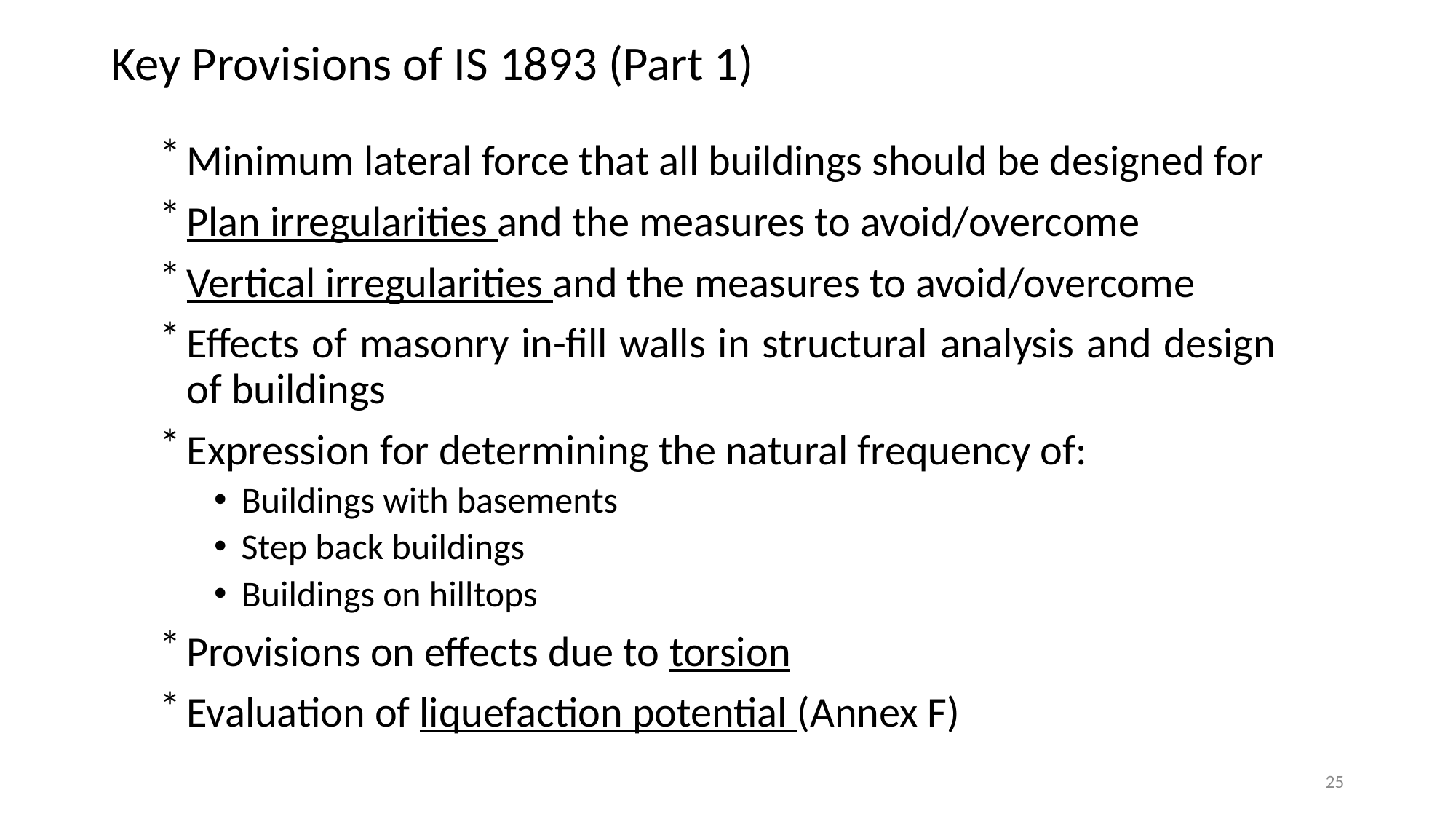

# Key Provisions of IS 1893 (Part 1)
Minimum lateral force that all buildings should be designed for
Plan irregularities and the measures to avoid/overcome
Vertical irregularities and the measures to avoid/overcome
Effects of masonry in-fill walls in structural analysis and design of buildings
Expression for determining the natural frequency of:
Buildings with basements
Step back buildings
Buildings on hilltops
Provisions on effects due to torsion
Evaluation of liquefaction potential (Annex F)
25